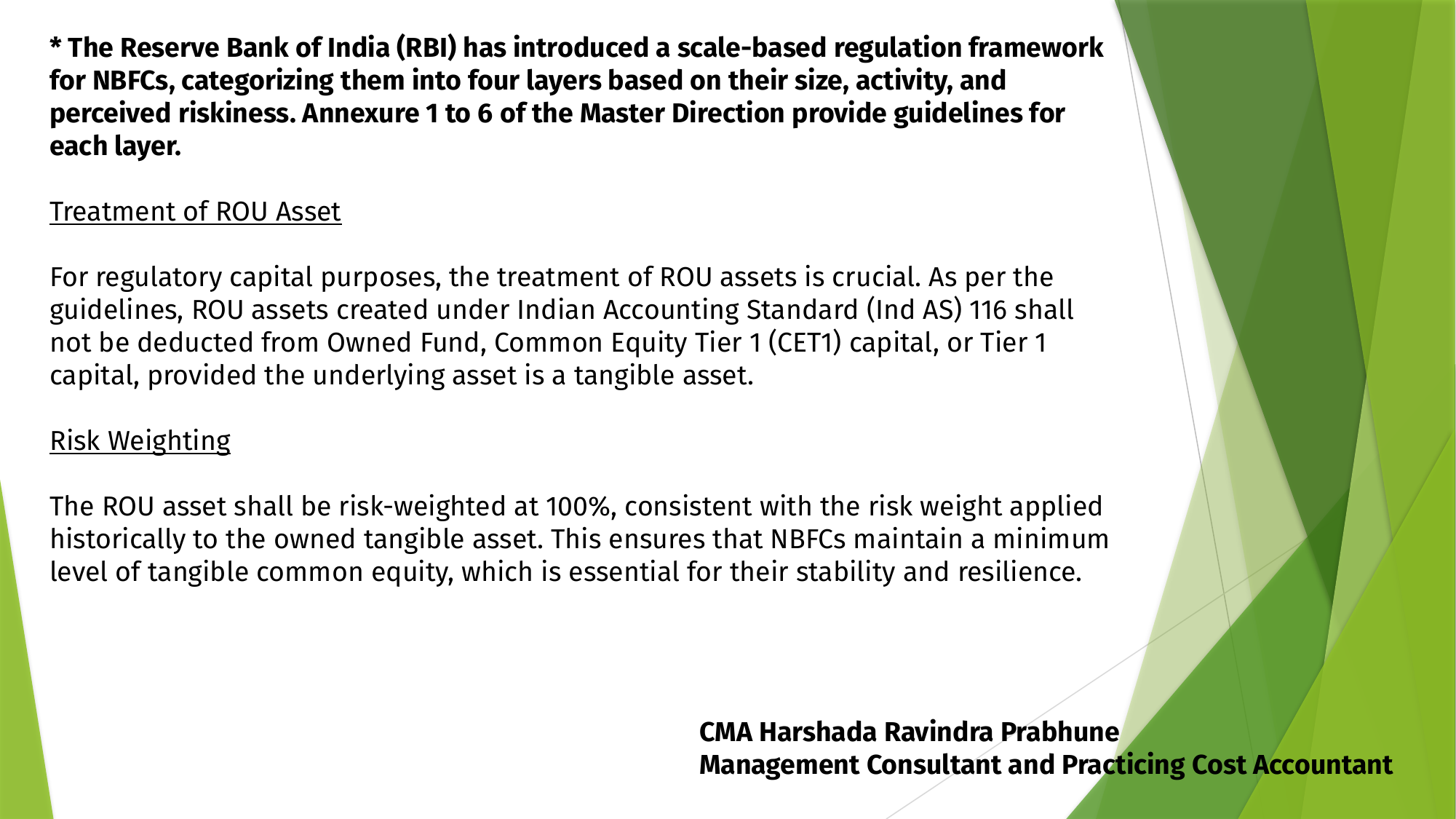

* The Reserve Bank of India (RBI) has introduced a scale-based regulation framework for NBFCs, categorizing them into four layers based on their size, activity, and perceived riskiness. Annexure 1 to 6 of the Master Direction provide guidelines for each layer.

Treatment of ROU Asset

For regulatory capital purposes, the treatment of ROU assets is crucial. As per the guidelines, ROU assets created under Indian Accounting Standard (Ind AS) 116 shall not be deducted from Owned Fund, Common Equity Tier 1 (CET1) capital, or Tier 1 capital, provided the underlying asset is a tangible asset.

Risk Weighting

The ROU asset shall be risk-weighted at 100%, consistent with the risk weight applied historically to the owned tangible asset. This ensures that NBFCs maintain a minimum level of tangible common equity, which is essential for their stability and resilience.

CMA Harshada Ravindra Prabhune
Management Consultant and Practicing Cost Accountant